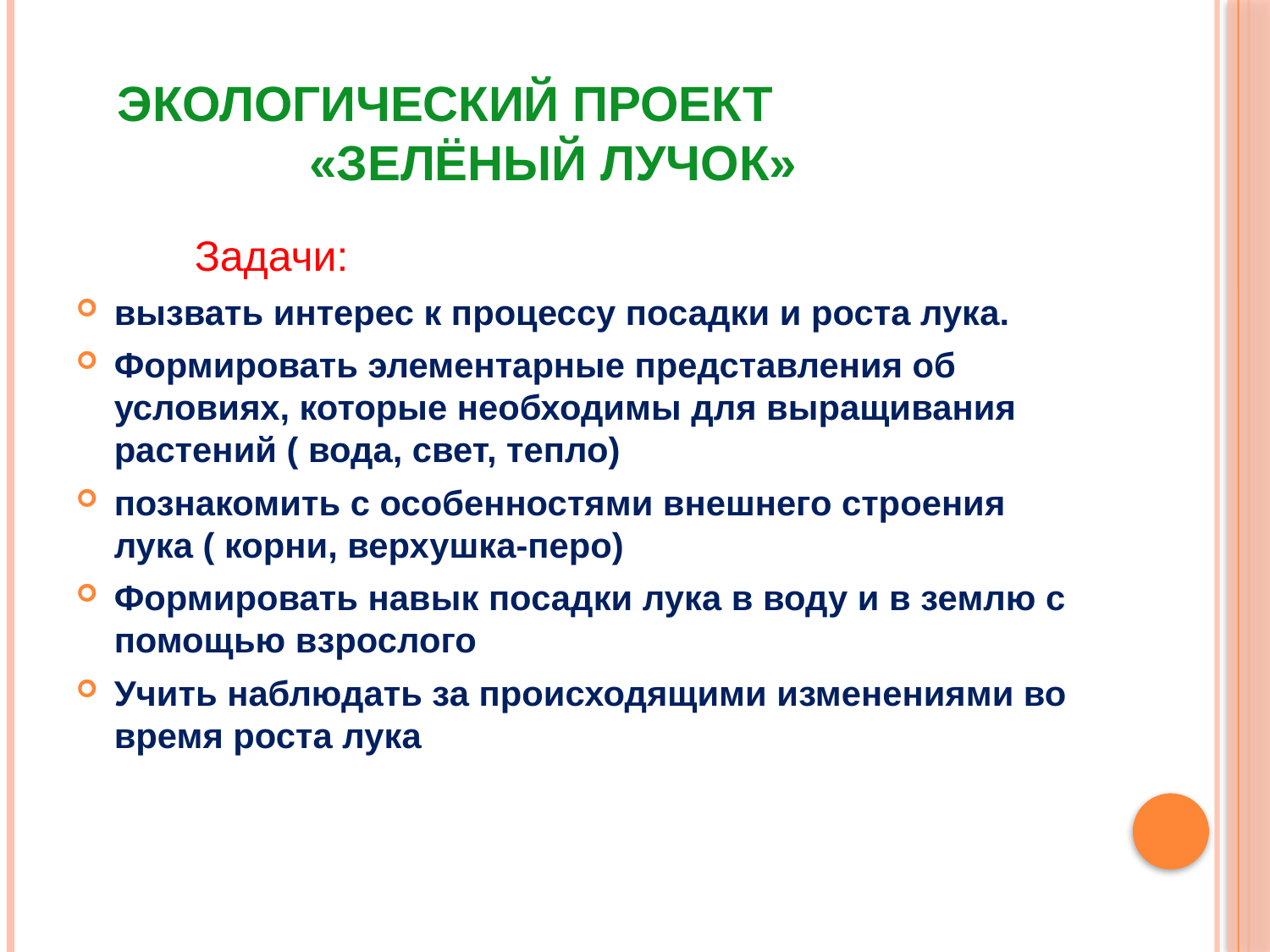

# Экологический проект «Зелёный лучок»
          Задачи:
вызвать интерес к процессу посадки и роста лука.
Формировать элементарные представления об условиях, которые необходимы для выращивания растений ( вода, свет, тепло)
познакомить с особенностями внешнего строения лука ( корни, верхушка-перо)
Формировать навык посадки лука в воду и в землю с помощью взрослого
Учить наблюдать за происходящими изменениями во время роста лука